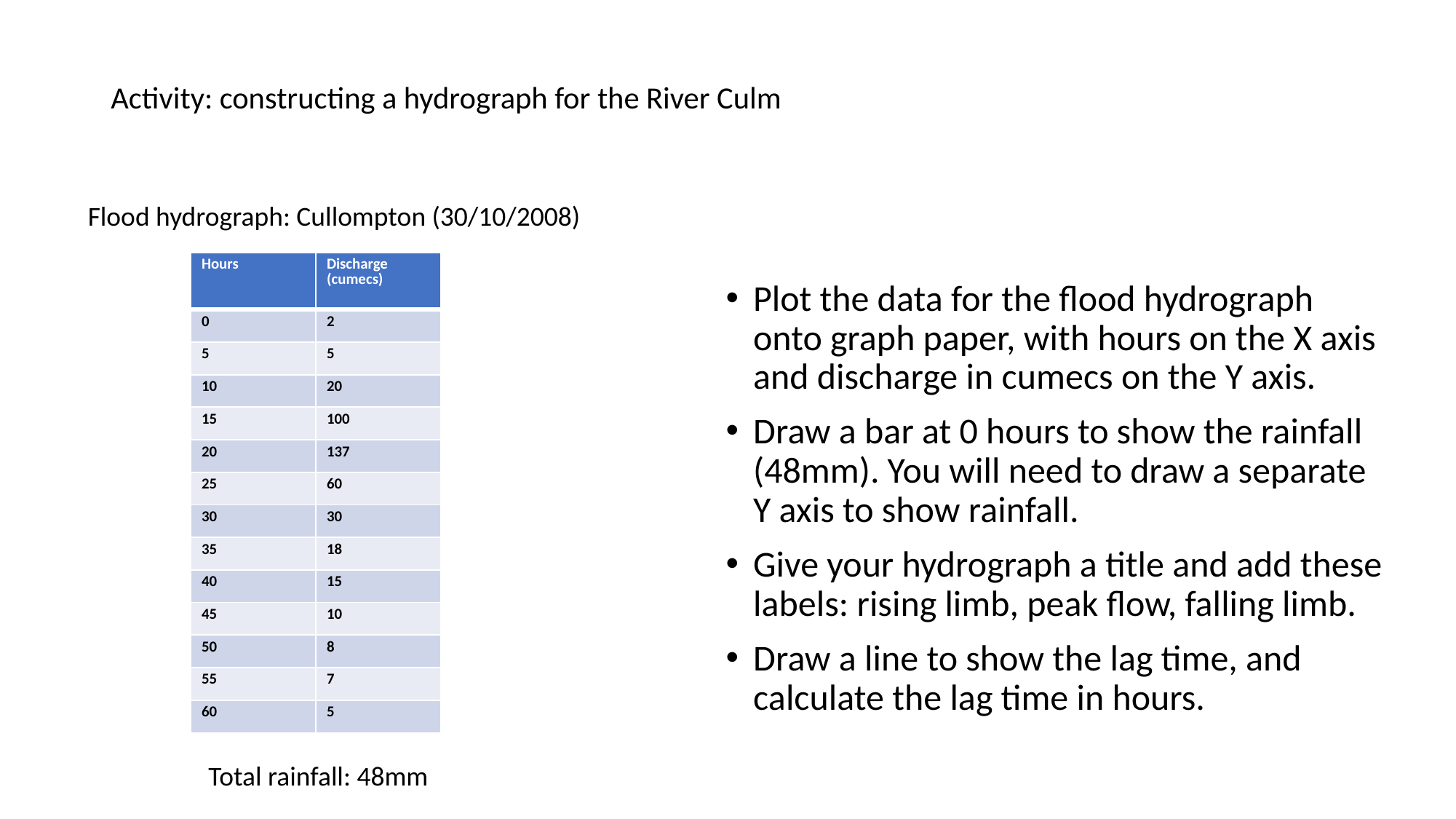

# Activity: constructing a hydrograph for the River Culm
Flood hydrograph: Cullompton (30/10/2008)

Plot the data for the flood hydrograph onto graph paper, with hours on the X axis and discharge in cumecs on the Y axis.
Draw a bar at 0 hours to show the rainfall (48mm). You will need to draw a separate Y axis to show rainfall.
Give your hydrograph a title and add these labels: rising limb, peak flow, falling limb.
Draw a line to show the lag time, and calculate the lag time in hours.
| Hours | Discharge (cumecs) |
| --- | --- |
| 0 | 2 |
| 5 | 5 |
| 10 | 20 |
| 15 | 100 |
| 20 | 137 |
| 25 | 60 |
| 30 | 30 |
| 35 | 18 |
| 40 | 15 |
| 45 | 10 |
| 50 | 8 |
| 55 | 7 |
| 60 | 5 |
Total rainfall: 48mm